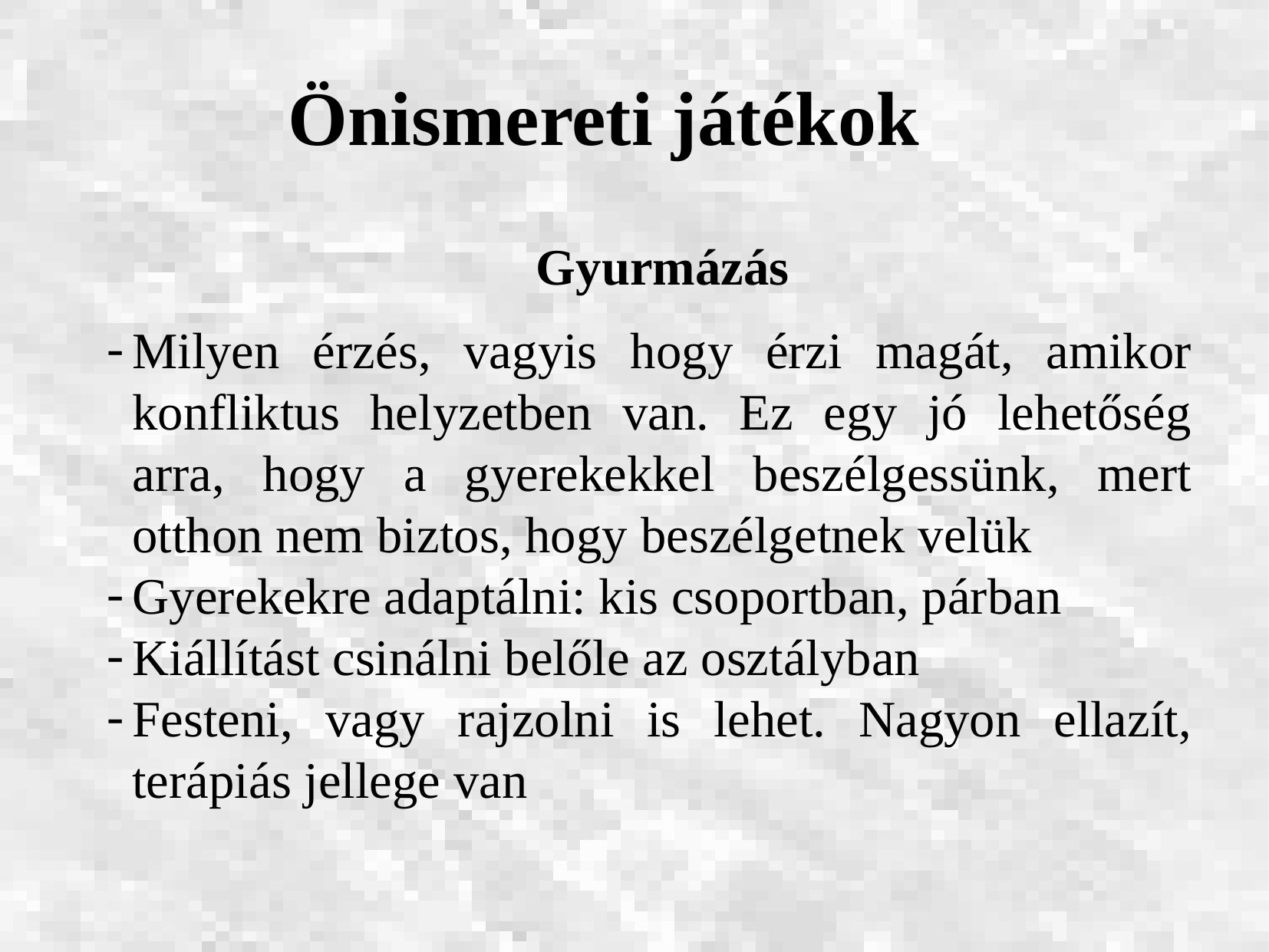

# Önismereti játékok
Gyurmázás
Milyen érzés, vagyis hogy érzi magát, amikor konfliktus helyzetben van. Ez egy jó lehetőség arra, hogy a gyerekekkel beszélgessünk, mert otthon nem biztos, hogy beszélgetnek velük
Gyerekekre adaptálni: kis csoportban, párban
Kiállítást csinálni belőle az osztályban
Festeni, vagy rajzolni is lehet. Nagyon ellazít, terápiás jellege van